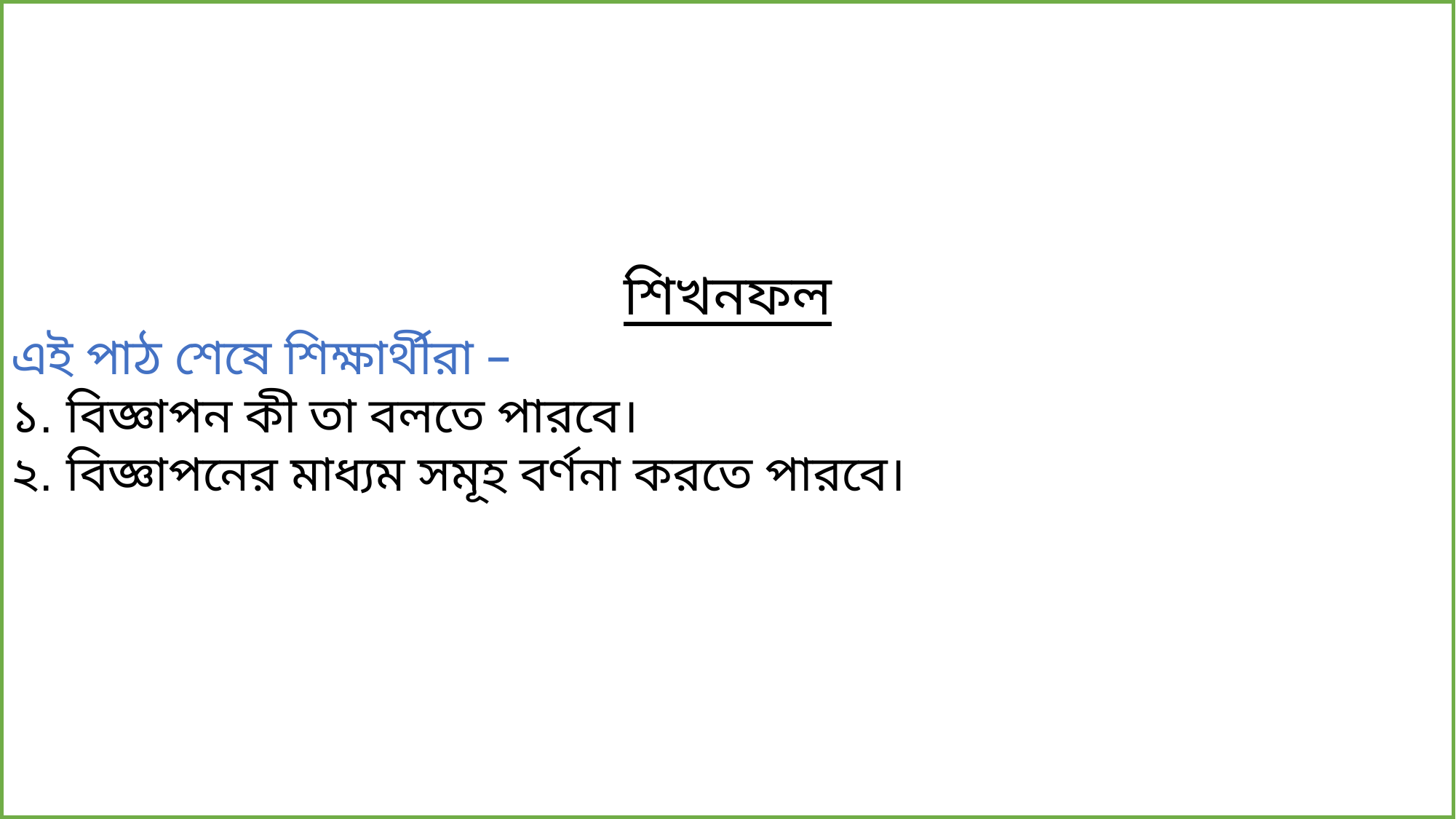

শিখনফল
এই পাঠ শেষে শিক্ষার্থীরা –
১. বিজ্ঞাপন কী তা বলতে পারবে।
২. বিজ্ঞাপনের মাধ্যম সমূহ বর্ণনা করতে পারবে।